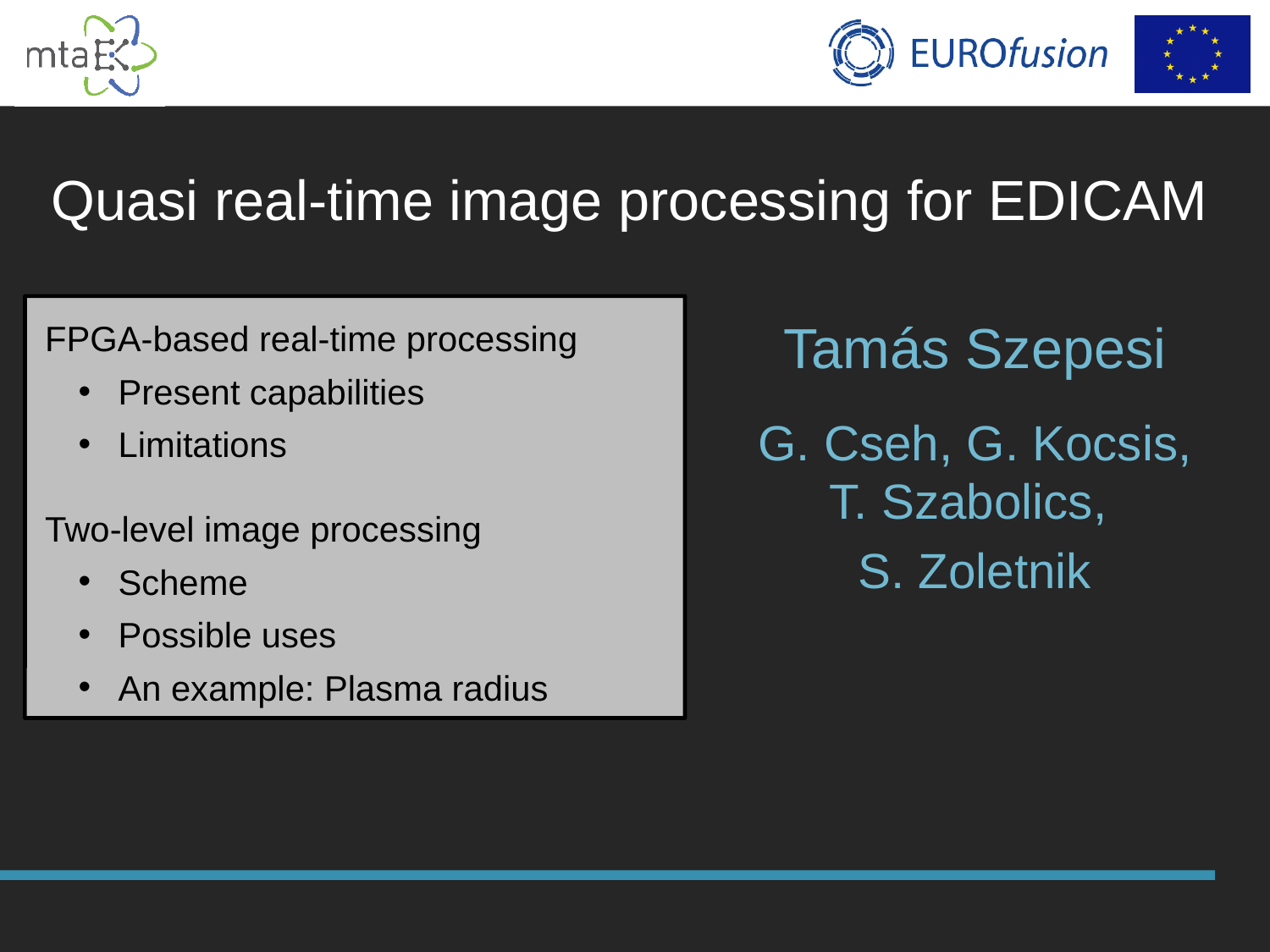

# Quasi real-time image processing for EDICAM
FPGA-based real-time processing
 Present capabilities
 Limitations
Two-level image processing
 Scheme
 Possible uses
 An example: Plasma radius
Tamás Szepesi
G. Cseh, G. Kocsis, T. Szabolics,
S. Zoletnik